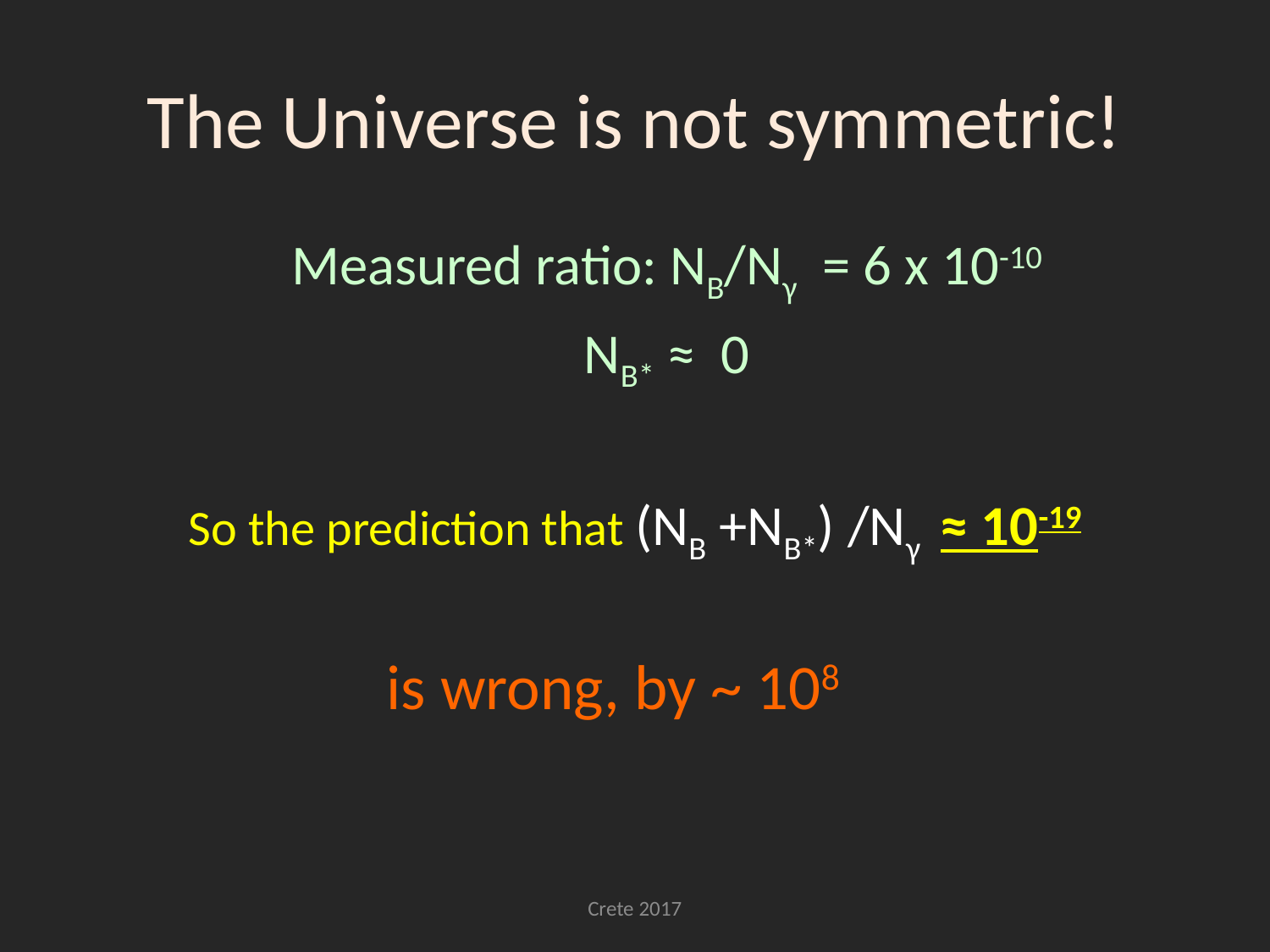

# The Universe is not symmetric!
Measured ratio: NB/Nγ  = 6 x 10-10
NB* ≈  0

So the prediction that (NB +NB*) /Nγ  ≈ 10-19

is wrong, by ~ 108
The universe is just 1 ppb leftovers

Crete 2017